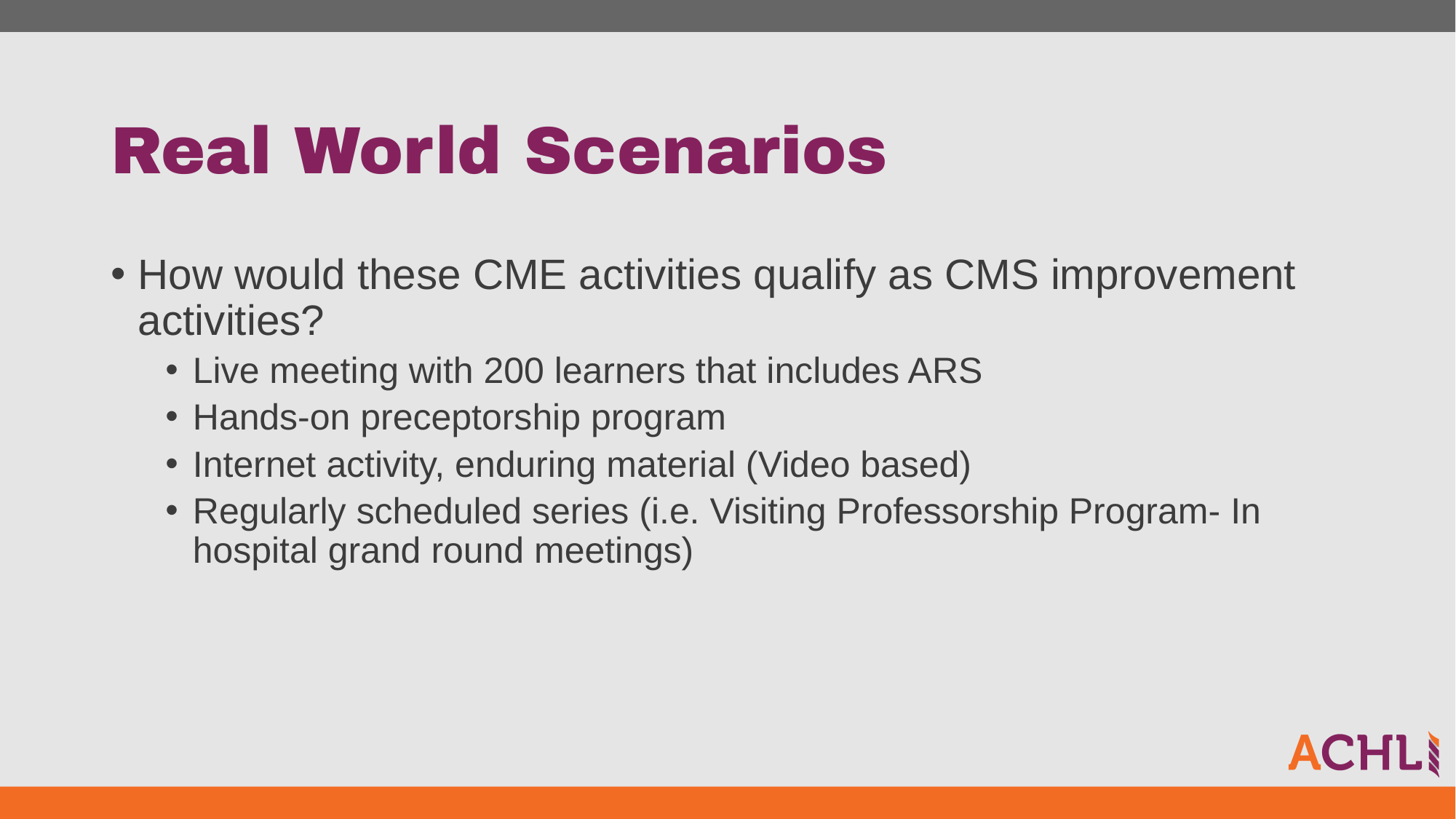

# Real World Scenarios
How would these CME activities qualify as CMS improvement activities?
Live meeting with 200 learners that includes ARS
Hands-on preceptorship program
Internet activity, enduring material (Video based)
Regularly scheduled series (i.e. Visiting Professorship Program- In hospital grand round meetings)